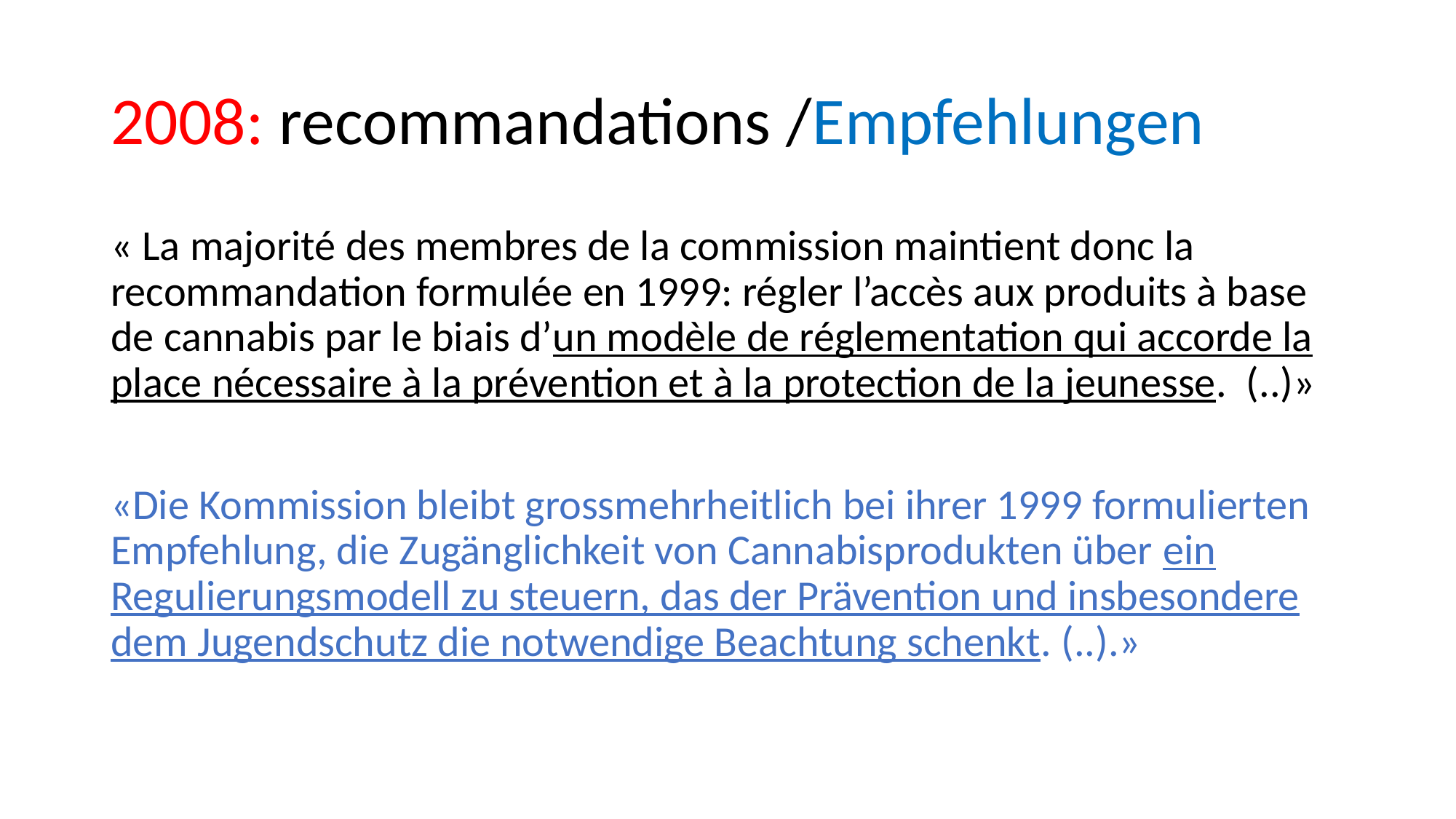

# 2008: recommandations /Empfehlungen
« La majorité des membres de la commission maintient donc la recommandation formulée en 1999: régler l’accès aux produits à base de cannabis par le biais d’un modèle de réglementation qui accorde la place nécessaire à la prévention et à la protection de la jeunesse.  (..)»

«Die Kommission bleibt grossmehrheitlich bei ihrer 1999 formulierten Empfehlung, die Zugänglichkeit von Cannabisprodukten über ein Regulierungsmodell zu steuern, das der Prävention und insbesondere dem Jugendschutz die notwendige Beachtung schenkt. (..).»